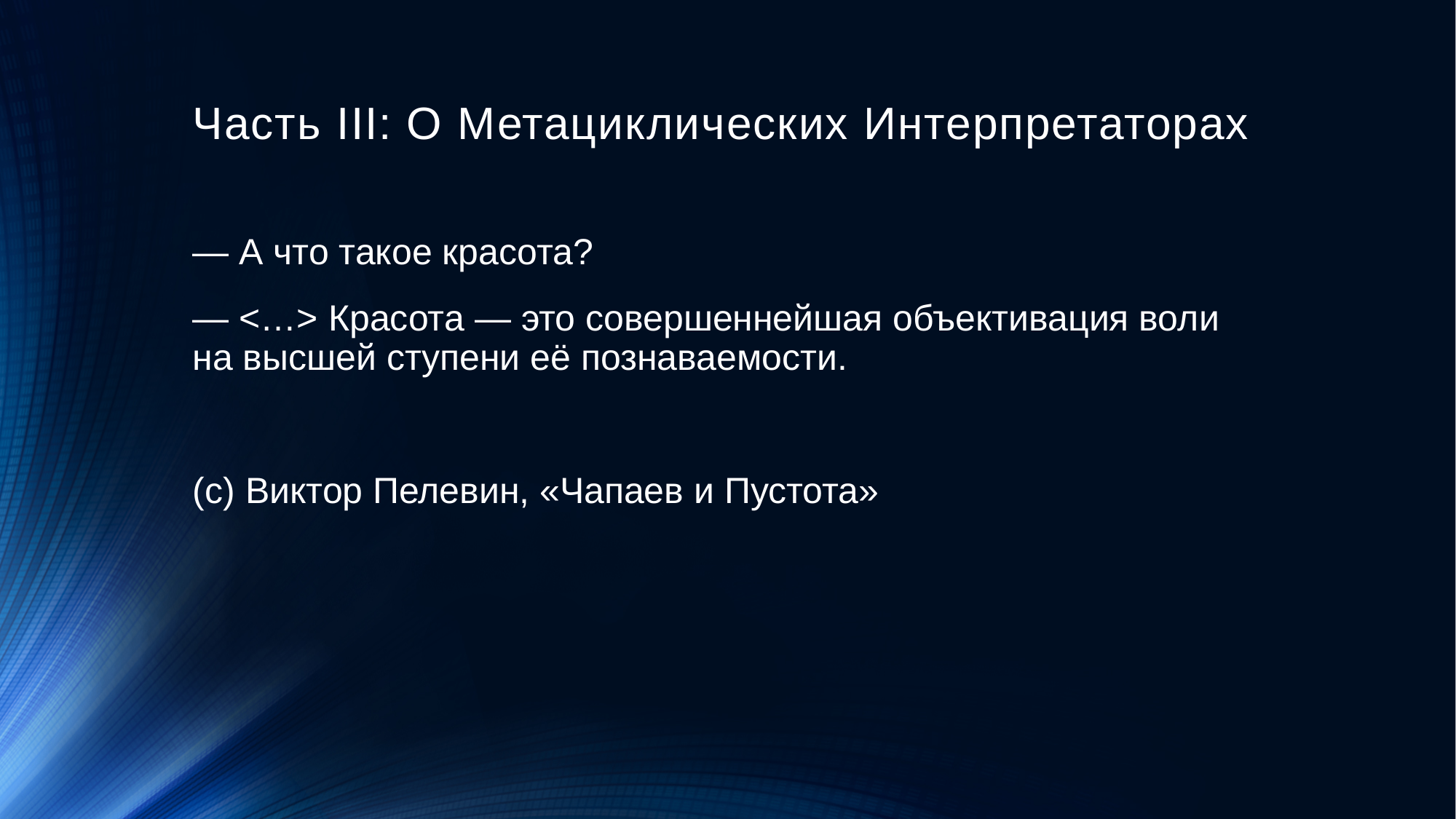

# Часть III: О Метациклических Интерпретаторах
— А что такое красота?
— <…> Красота — это совершеннейшая объективация воли на высшей ступени её познаваемости.

(с) Виктор Пелевин, «‎Чапаев и Пустота»